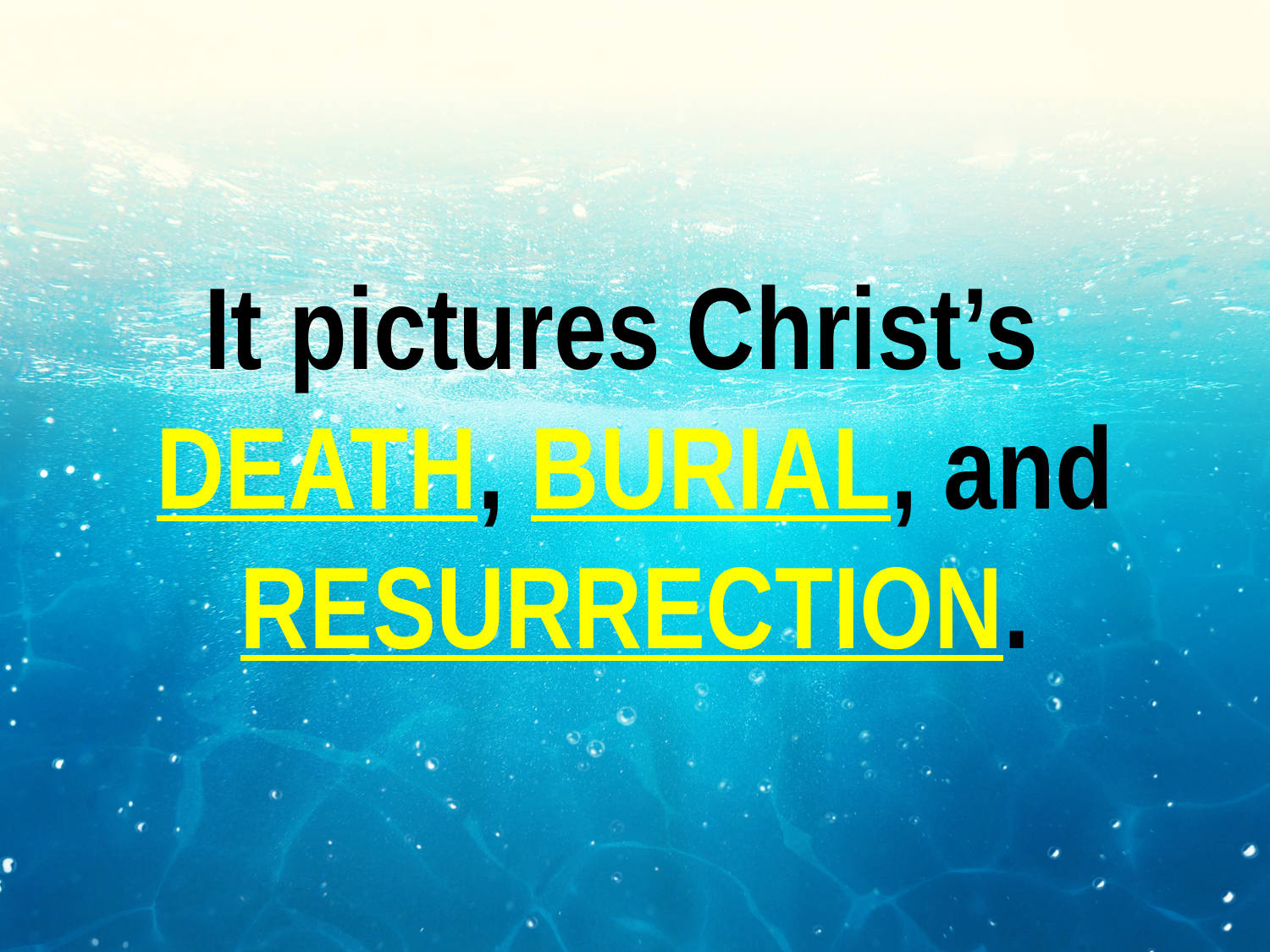

It pictures Christ’s
DEATH, BURIAL, and RESURRECTION.